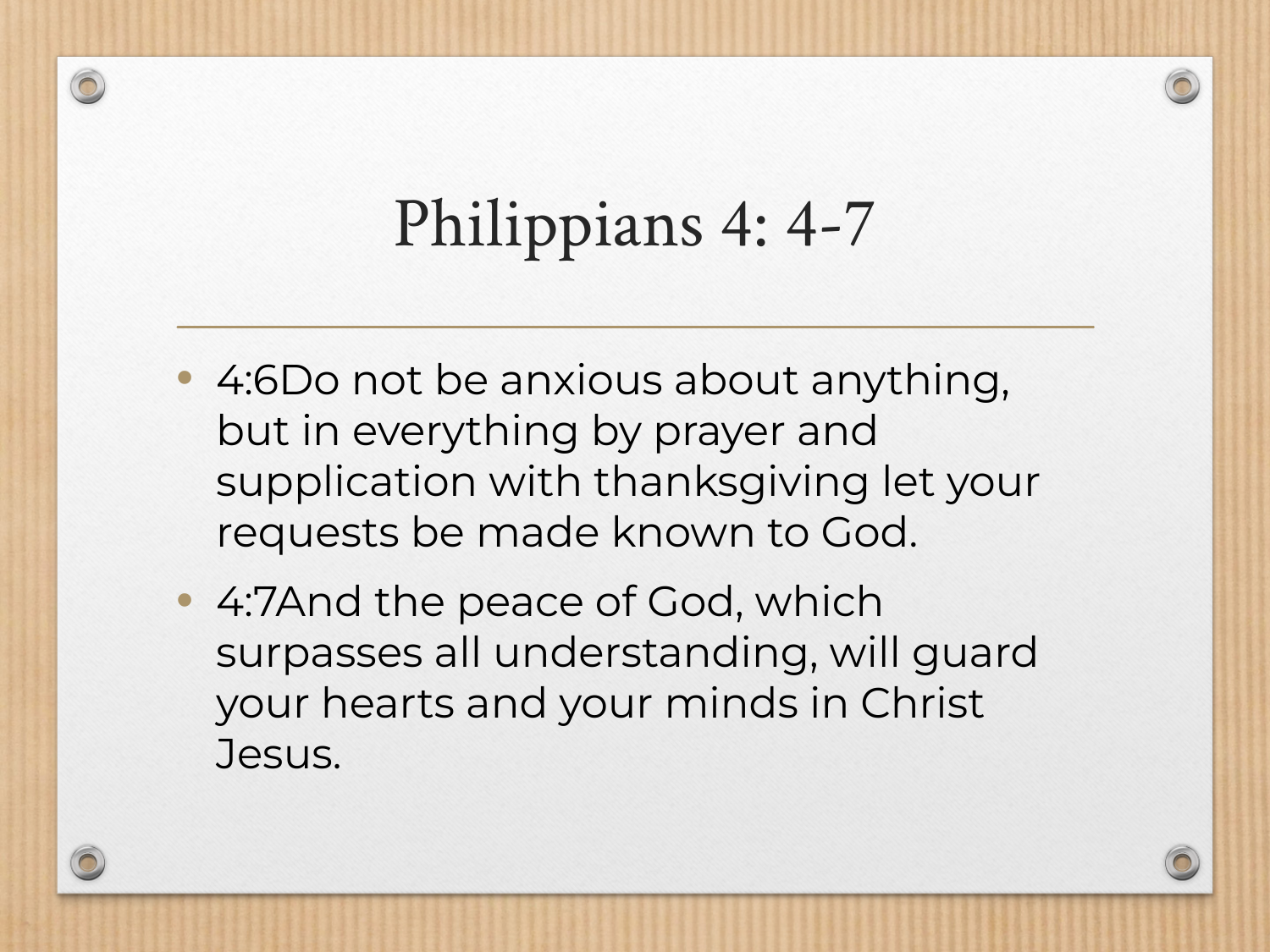

# Philippians 4: 4-7
4:6Do not be anxious about anything, but in everything by prayer and supplication with thanksgiving let your requests be made known to God.
4:7And the peace of God, which surpasses all understanding, will guard your hearts and your minds in Christ Jesus.